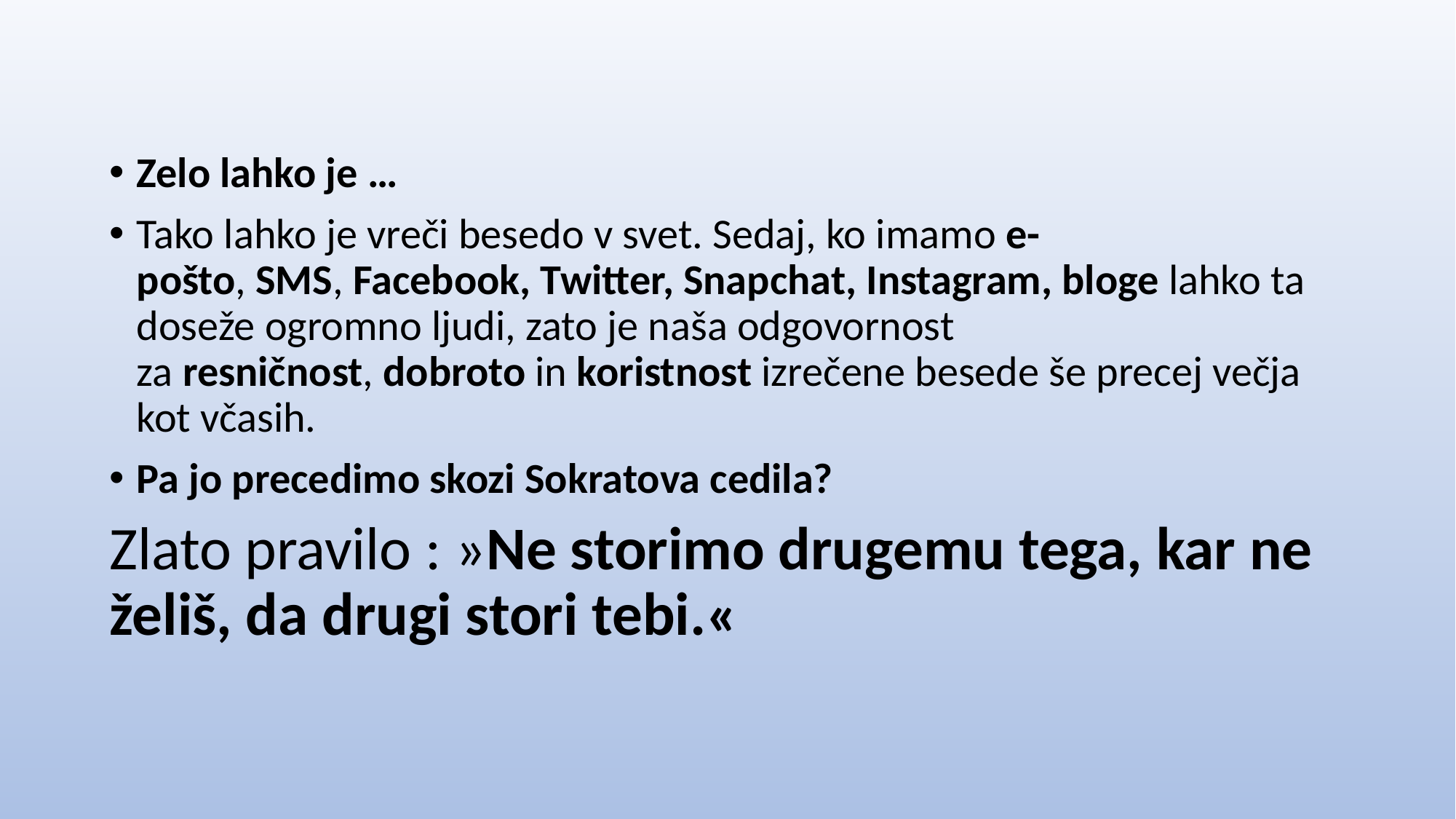

Zelo lahko je …
Tako lahko je vreči besedo v svet. Sedaj, ko imamo e-pošto, SMS, Facebook, Twitter, Snapchat, Instagram, bloge lahko ta doseže ogromno ljudi, zato je naša odgovornost za resničnost, dobroto in koristnost izrečene besede še precej večja kot včasih.
Pa jo precedimo skozi Sokratova cedila?
Zlato pravilo : »Ne storimo drugemu tega, kar ne želiš, da drugi stori tebi.«